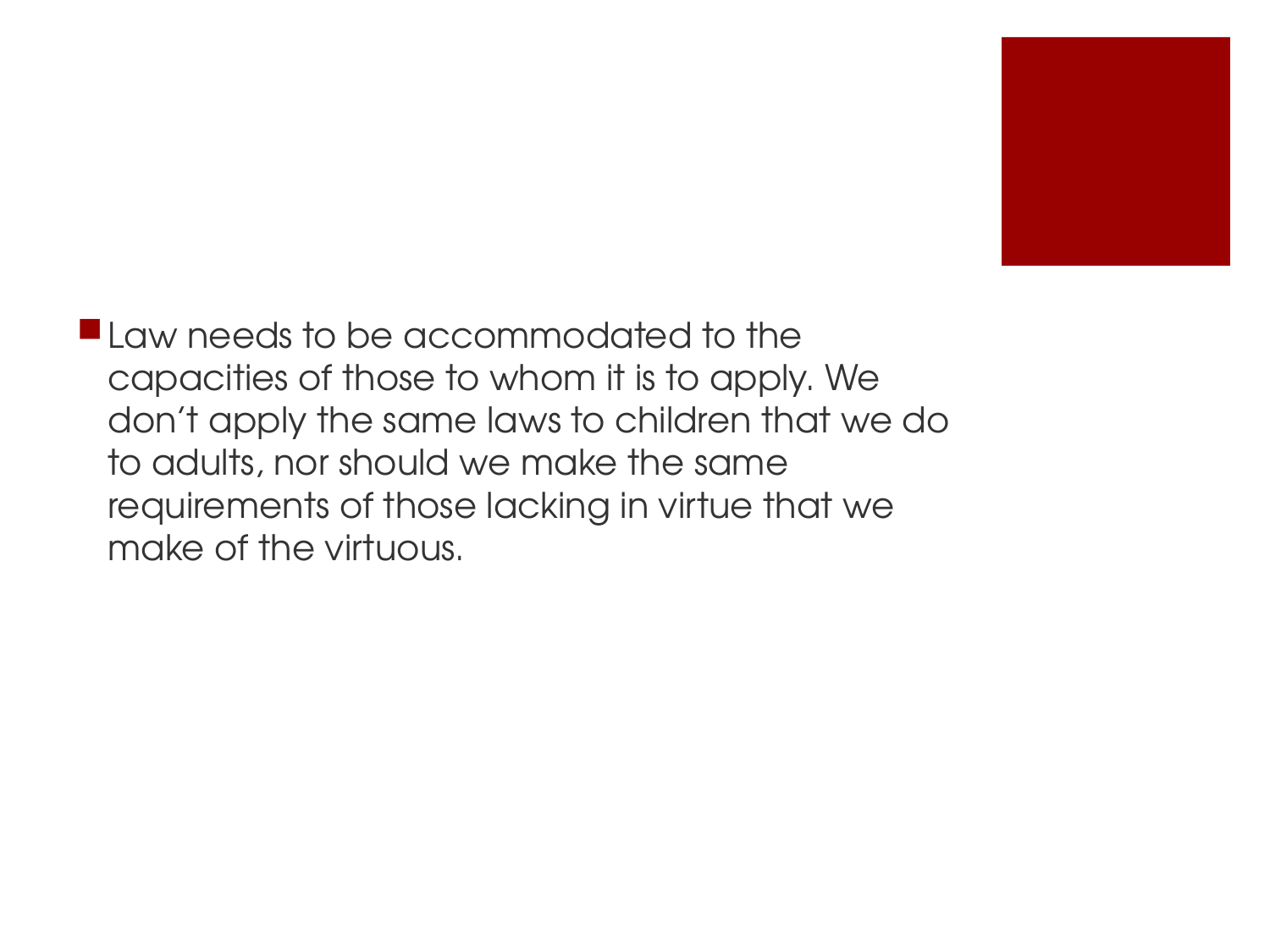

#
Law needs to be accommodated to the capacities of those to whom it is to apply. We don’t apply the same laws to children that we do to adults, nor should we make the same requirements of those lacking in virtue that we make of the virtuous.